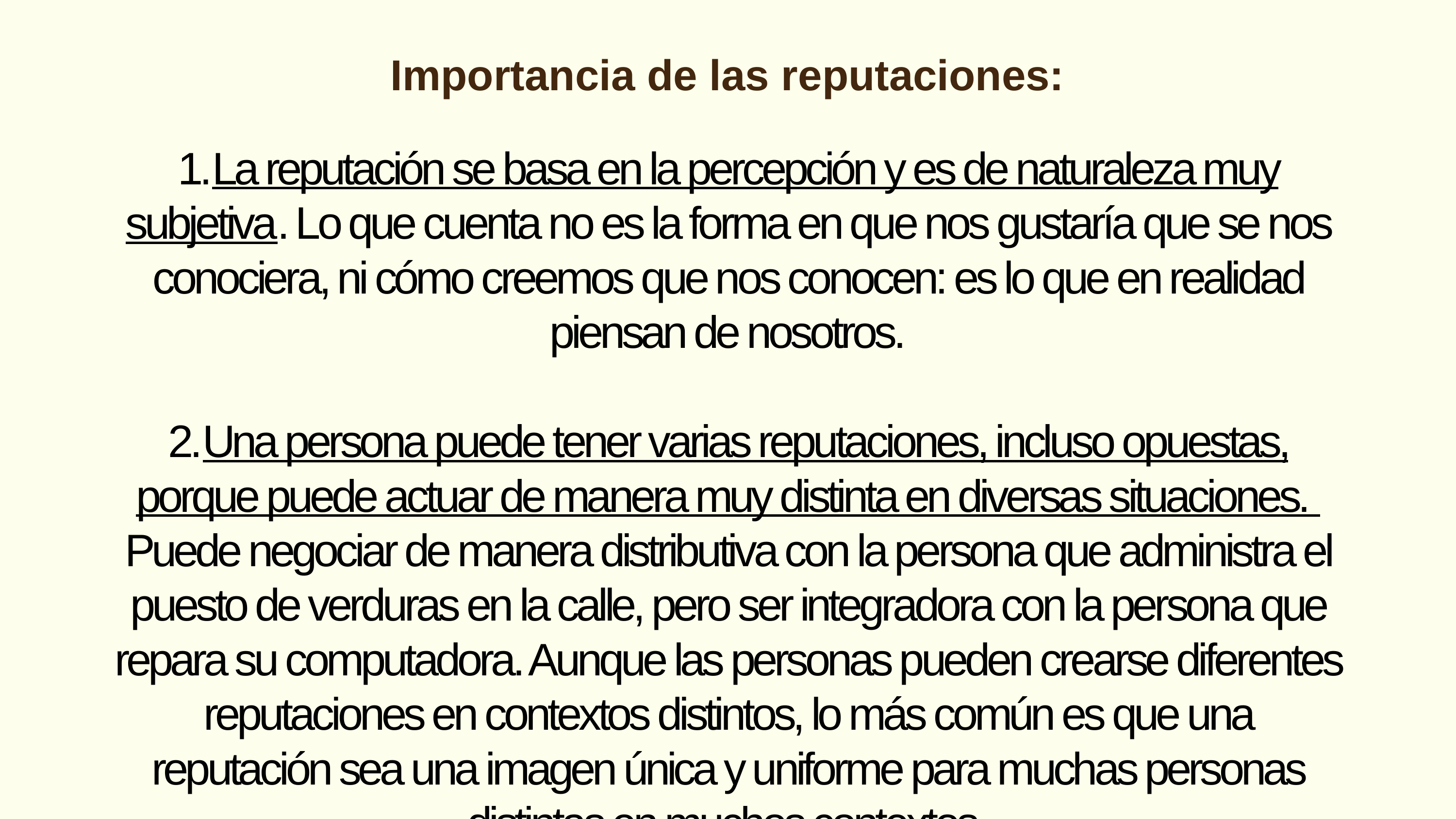

Importancia de las reputaciones:

1.La reputación se basa en la percepción y es de naturaleza muy subjetiva. Lo que cuenta no es la forma en que nos gustaría que se nos conociera, ni cómo creemos que nos conocen: es lo que en realidad piensan de nosotros.

2.Una persona puede tener varias reputaciones, incluso opuestas, porque puede actuar de manera muy distinta en diversas situaciones.
Puede negociar de manera distributiva con la persona que administra el puesto de verduras en la calle, pero ser integradora con la persona que repara su computadora. Aunque las personas pueden crearse diferentes reputaciones en contextos distintos, lo más común es que una reputación sea una imagen única y uniforme para muchas personas distintas en muchos contextos.